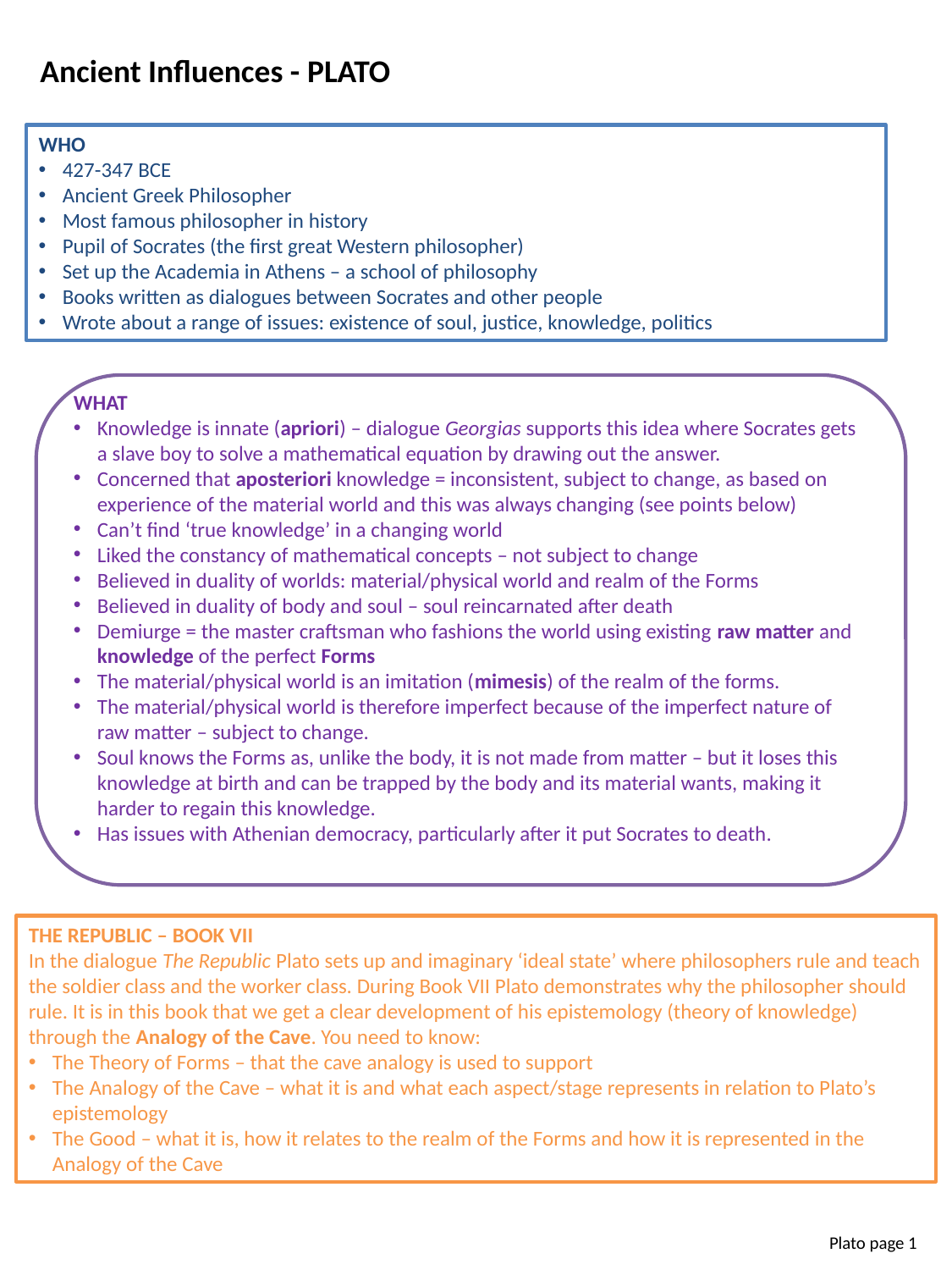

Ancient Influences - PLATO
WHO
427-347 BCE
Ancient Greek Philosopher
Most famous philosopher in history
Pupil of Socrates (the first great Western philosopher)
Set up the Academia in Athens – a school of philosophy
Books written as dialogues between Socrates and other people
Wrote about a range of issues: existence of soul, justice, knowledge, politics

WHAT
Knowledge is innate (apriori) – dialogue Georgias supports this idea where Socrates gets a slave boy to solve a mathematical equation by drawing out the answer.
Concerned that aposteriori knowledge = inconsistent, subject to change, as based on experience of the material world and this was always changing (see points below)
Can’t find ‘true knowledge’ in a changing world
Liked the constancy of mathematical concepts – not subject to change
Believed in duality of worlds: material/physical world and realm of the Forms
Believed in duality of body and soul – soul reincarnated after death
Demiurge = the master craftsman who fashions the world using existing raw matter and knowledge of the perfect Forms
The material/physical world is an imitation (mimesis) of the realm of the forms.
The material/physical world is therefore imperfect because of the imperfect nature of raw matter – subject to change.
Soul knows the Forms as, unlike the body, it is not made from matter – but it loses this knowledge at birth and can be trapped by the body and its material wants, making it harder to regain this knowledge.
Has issues with Athenian democracy, particularly after it put Socrates to death.

THE REPUBLIC – BOOK VII
In the dialogue The Republic Plato sets up and imaginary ‘ideal state’ where philosophers rule and teach the soldier class and the worker class. During Book VII Plato demonstrates why the philosopher should rule. It is in this book that we get a clear development of his epistemology (theory of knowledge) through the Analogy of the Cave. You need to know:
The Theory of Forms – that the cave analogy is used to support
The Analogy of the Cave – what it is and what each aspect/stage represents in relation to Plato’s epistemology
The Good – what it is, how it relates to the realm of the Forms and how it is represented in the Analogy of the Cave
Plato page 1